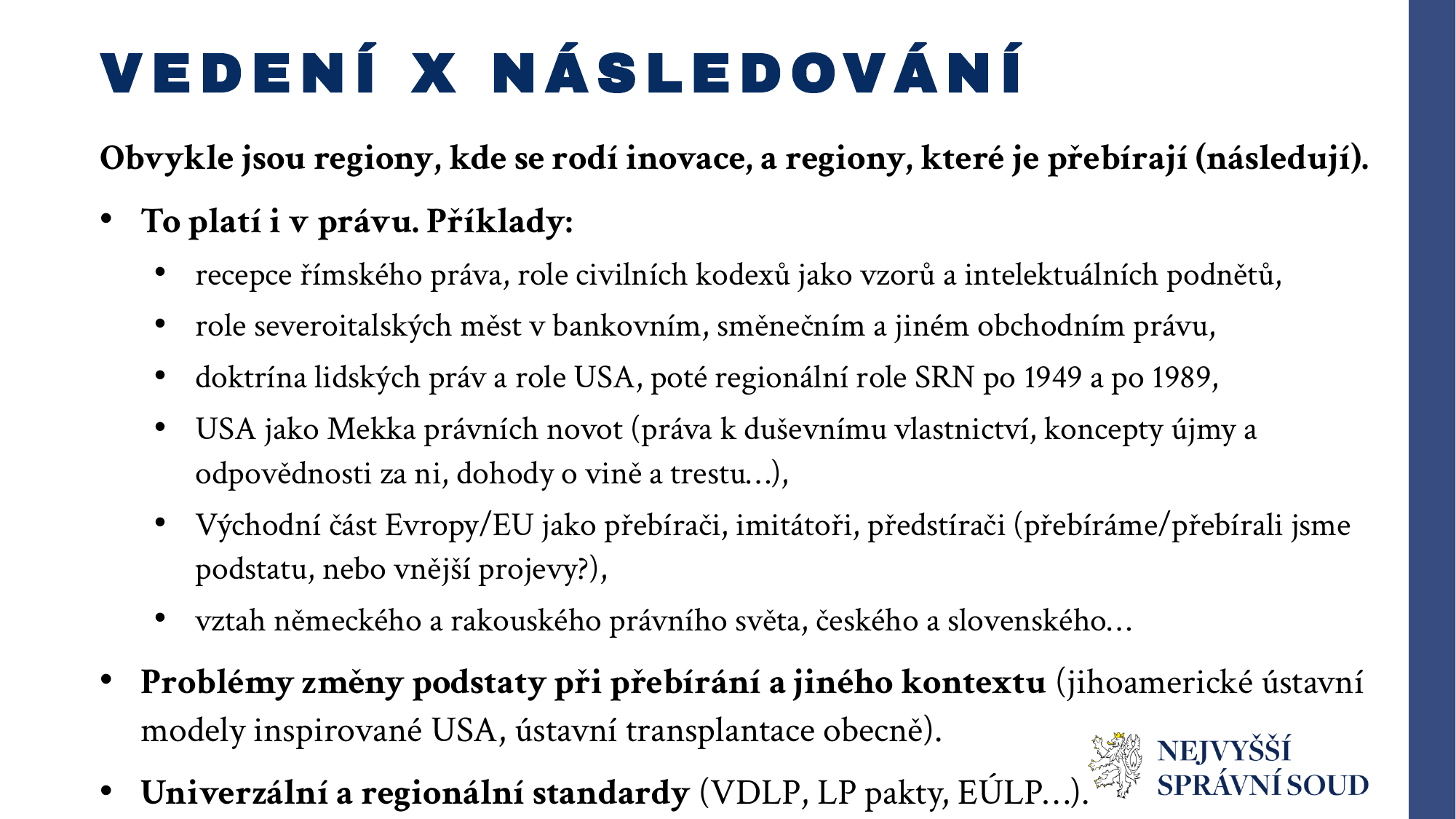

# Vedení x následování
Obvykle jsou regiony, kde se rodí inovace, a regiony, které je přebírají (následují).
To platí i v právu. Příklady:
recepce římského práva, role civilních kodexů jako vzorů a intelektuálních podnětů,
role severoitalských měst v bankovním, směnečním a jiném obchodním právu,
doktrína lidských práv a role USA, poté regionální role SRN po 1949 a po 1989,
USA jako Mekka právních novot (práva k duševnímu vlastnictví, koncepty újmy a odpovědnosti za ni, dohody o vině a trestu…),
Východní část Evropy/EU jako přebírači, imitátoři, předstírači (přebíráme/přebírali jsme podstatu, nebo vnější projevy?),
vztah německého a rakouského právního světa, českého a slovenského…
Problémy změny podstaty při přebírání a jiného kontextu (jihoamerické ústavní modely inspirované USA, ústavní transplantace obecně).
Univerzální a regionální standardy (VDLP, LP pakty, EÚLP…).